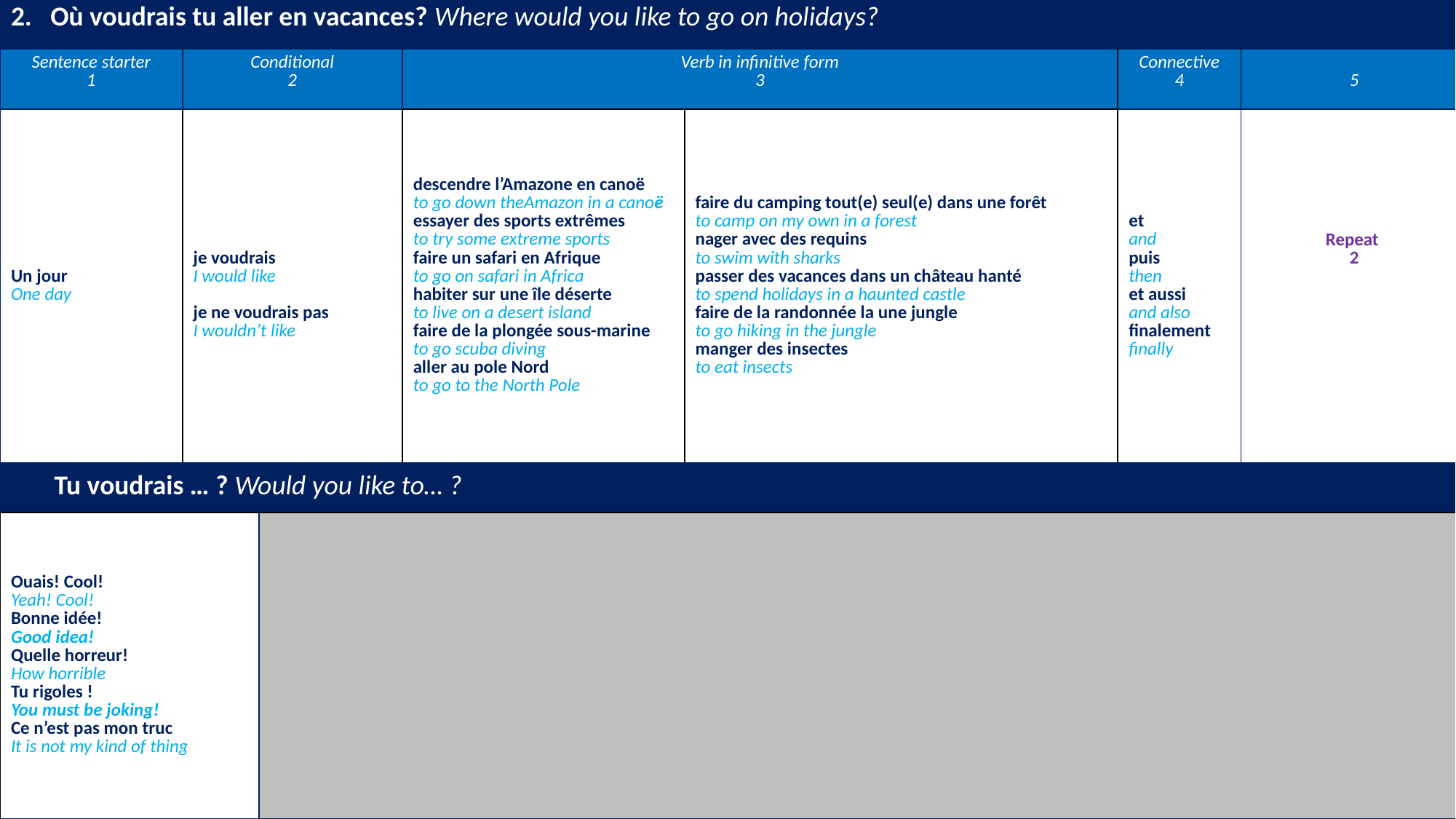

| 2. Où voudrais tu aller en vacances? Where would you like to go on holidays? |  |  |  |  |  |  |  |
| --- | --- | --- | --- | --- | --- | --- | --- |
| Sentence starter 1 | Conditional 2 |  | Verb in infinitive form 3 |  | Connective 4 | 5 |  |
| Un jour One day | je voudrais I would like je ne voudrais pas I wouldn’t like |  | descendre l’Amazone en canoë to go down theAmazon in a canoë essayer des sports extrêmes to try some extreme sports faire un safari en Afrique to go on safari in Africa habiter sur une île déserte to live on a desert island faire de la plongée sous-marine to go scuba diving aller au pole Nord to go to the North Pole | faire du camping tout(e) seul(e) dans une forêt to camp on my own in a forest nager avec des requins to swim with sharks passer des vacances dans un château hanté to spend holidays in a haunted castle faire de la randonnée la une jungle to go hiking in the jungle manger des insectes to eat insects | et and puis then et aussi and also finalement finally | Repeat 2 |  |
| Tu voudrais … ? Would you like to… ? |  |  |  |  |  |  |  |
| Ouais! Cool! Yeah! Cool! Bonne idée! Good idea! Quelle horreur! How horrible Tu rigoles ! You must be joking! Ce n’est pas mon truc It is not my kind of thing |  |  |  |  |  |  |  |